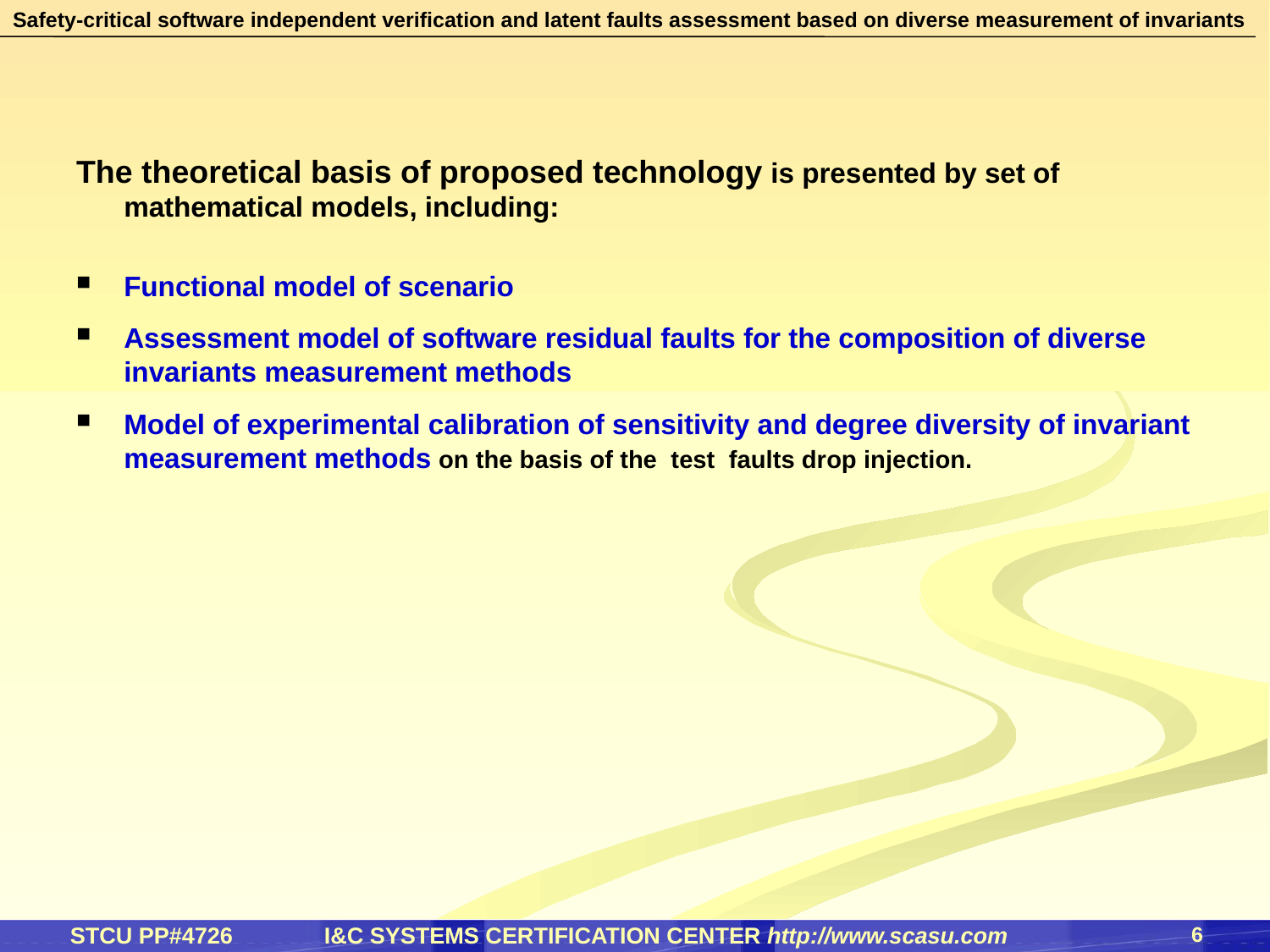

Safety-critical software independent verification and latent faults assessment based on diverse measurement of invariants
The theoretical basis of proposed technology is presented by set of mathematical models, including:

Functional model of scenario
Assessment model of software residual faults for the composition of diverse invariants measurement methods
Model of experimental calibration of sensitivity and degree diversity of invariant measurement methods on the basis of the  test  faults drop injection.

6